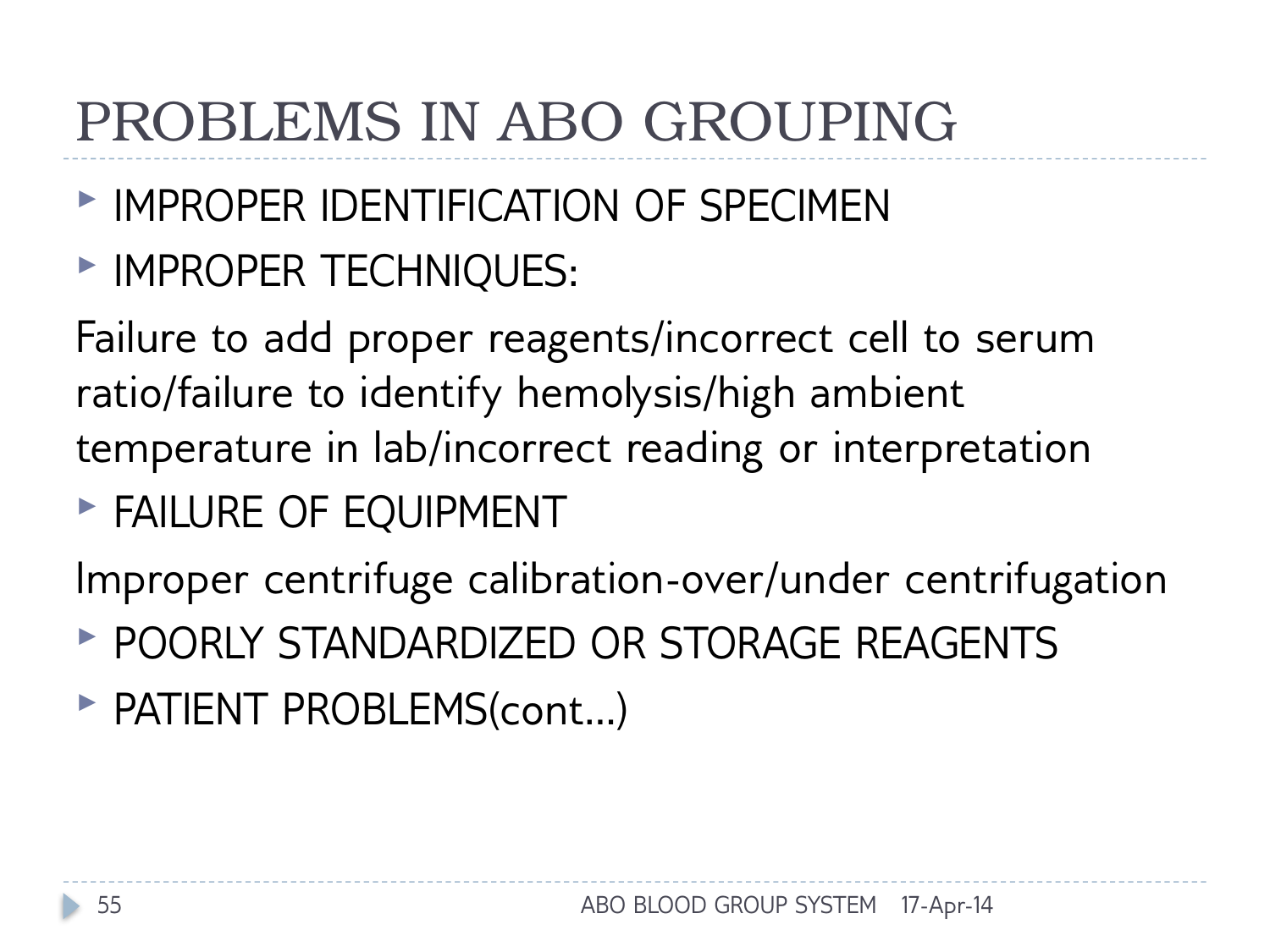

# PROBLEMS IN ABO GROUPING
IMPROPER IDENTIFICATION OF SPECIMEN
IMPROPER TECHNIQUES:
Failure to add proper reagents/incorrect cell to serum ratio/failure to identify hemolysis/high ambient temperature in lab/incorrect reading or interpretation
FAILURE OF EQUIPMENT
Improper centrifuge calibration-over/under centrifugation
POORLY STANDARDIZED OR STORAGE REAGENTS
PATIENT PROBLEMS(cont…)
55
ABO BLOOD GROUP SYSTEM
17-Apr-14